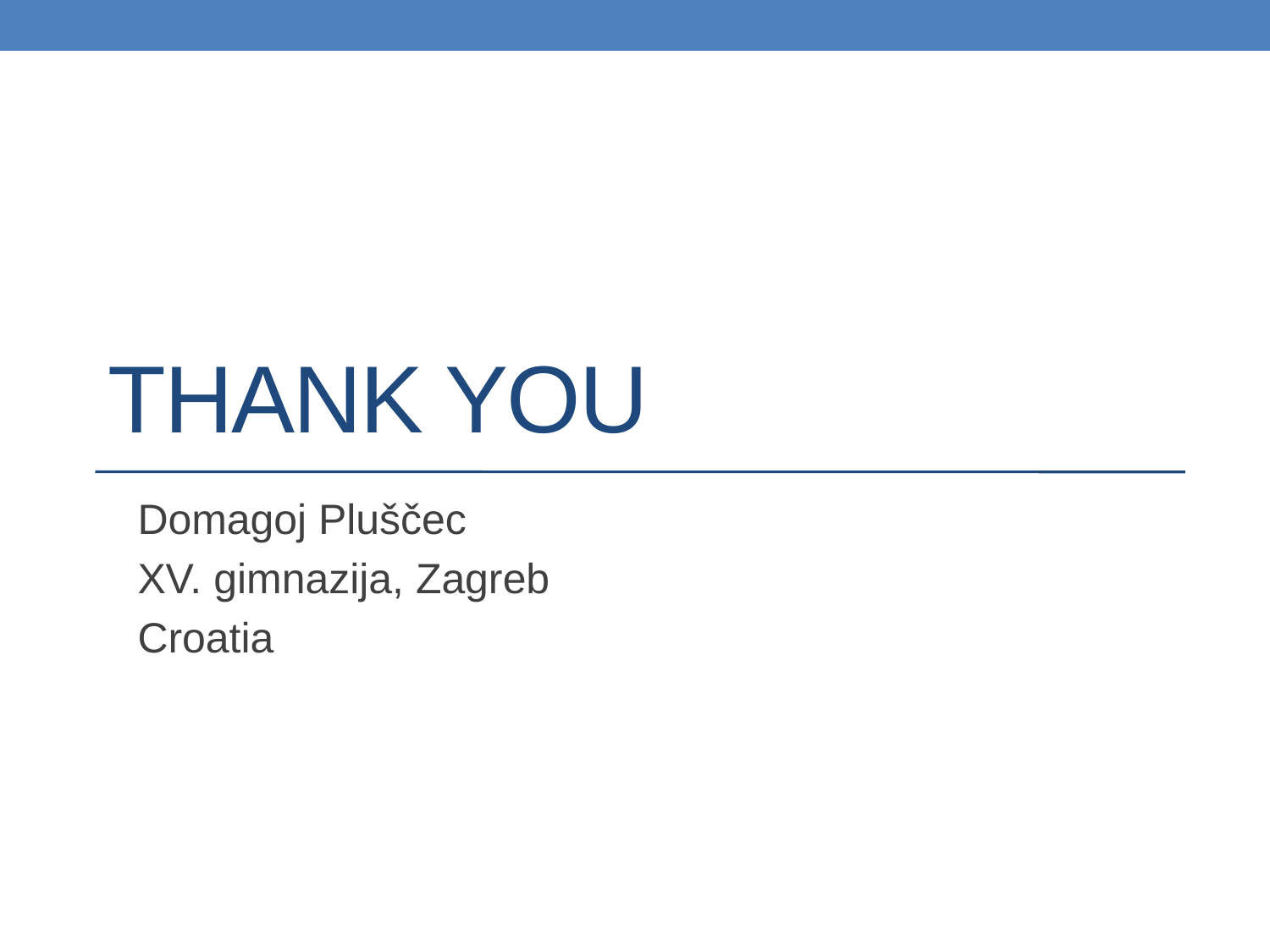

# Thank you
Domagoj Pluščec
XV. gimnazija, Zagreb
Croatia